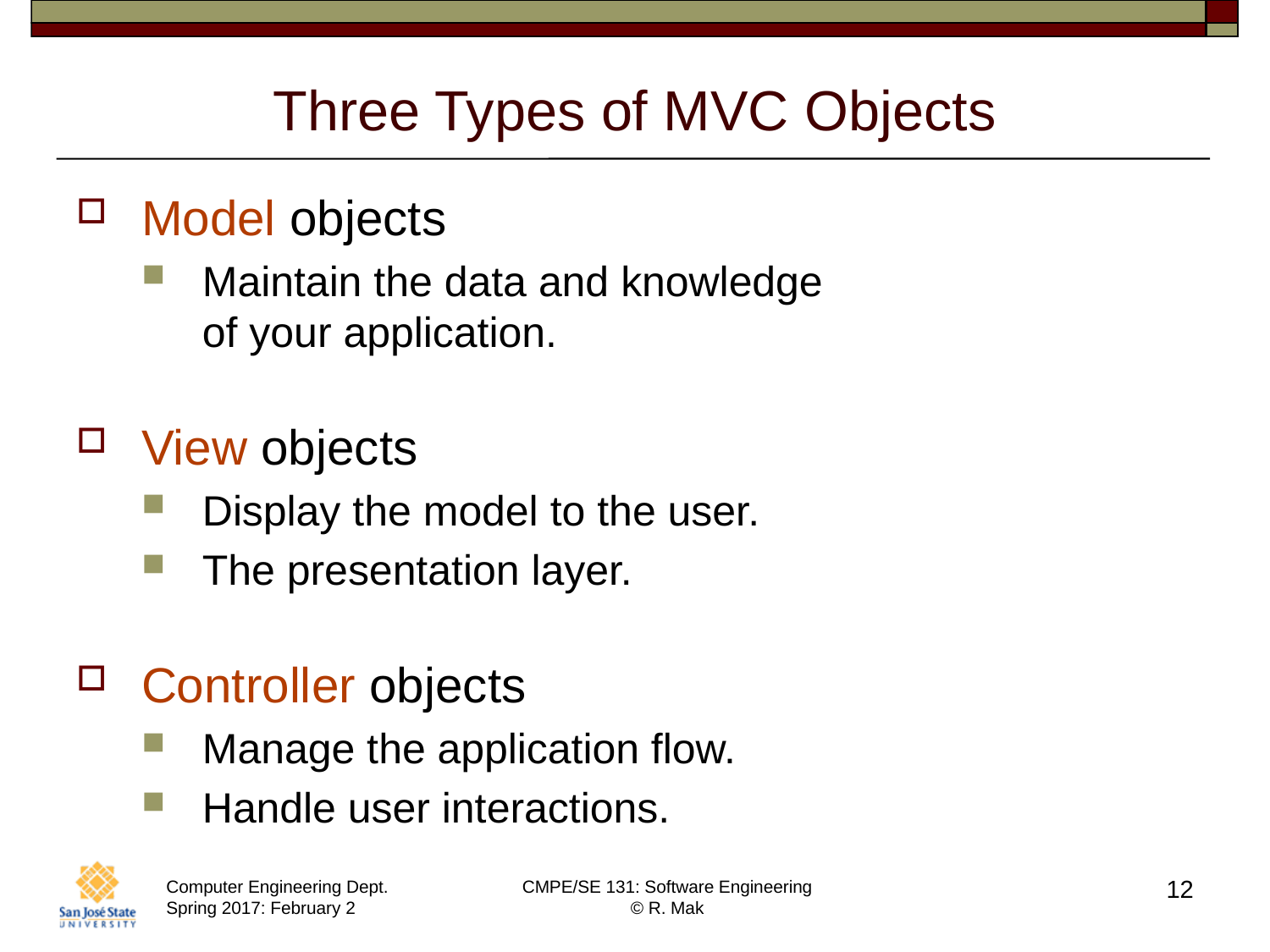

# Three Types of MVC Objects
Model objects
Maintain the data and knowledge
of your application.

View objects
Display the model to the user.
The presentation layer.

Controller objects
Manage the application flow.
Handle user interactions.
12